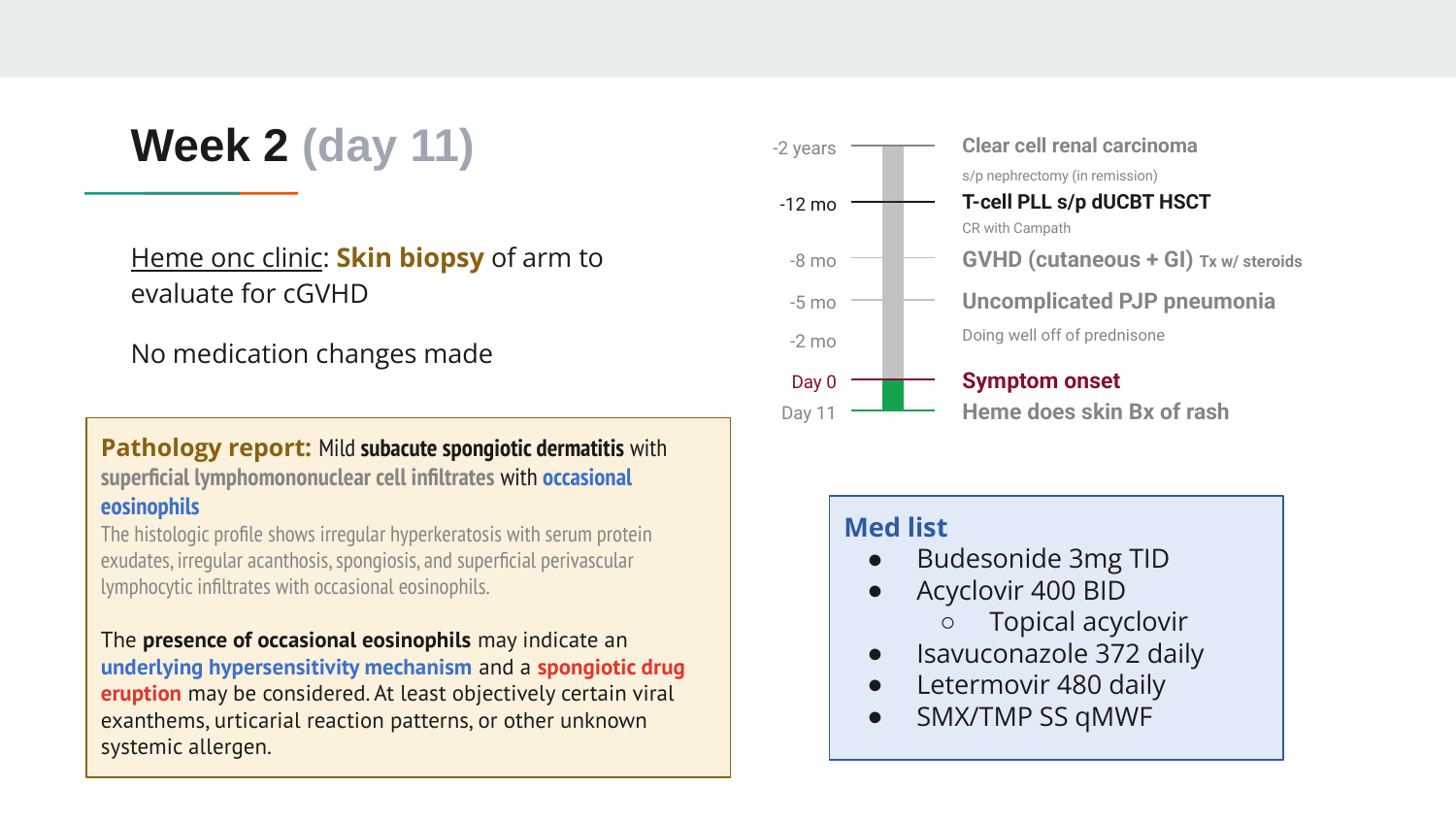

# Week 2 (day 11)
Clear cell renal carcinoma
-2 years

s/p nephrectomy (in remission)
T-cell PLL s/p dUCBT HSCT
-12 mo
CR with Campath

Heme onc clinic: Skin biopsy of arm to evaluate for cGVHD
No medication changes made
GVHD (cutaneous + GI) Tx w/ steroids
-8 mo

Uncomplicated PJP pneumonia
-5 mo

Doing well off of prednisone
-2 mo

Symptom onset
Day 0

Heme does skin Bx of rash
Day 11
Pathology report: Mild subacute spongiotic dermatitis with superficial lymphomononuclear cell infiltrates with occasional eosinophils
The histologic profile shows irregular hyperkeratosis with serum protein exudates, irregular acanthosis, spongiosis, and superficial perivascular lymphocytic infiltrates with occasional eosinophils.

The presence of occasional eosinophils may indicate an underlying hypersensitivity mechanism and a spongiotic drug eruption may be considered. At least objectively certain viral exanthems, urticarial reaction patterns, or other unknown systemic allergen.

Med list
Budesonide 3mg TID
Acyclovir 400 BID
Topical acyclovir
Isavuconazole 372 daily
Letermovir 480 daily
SMX/TMP SS qMWF